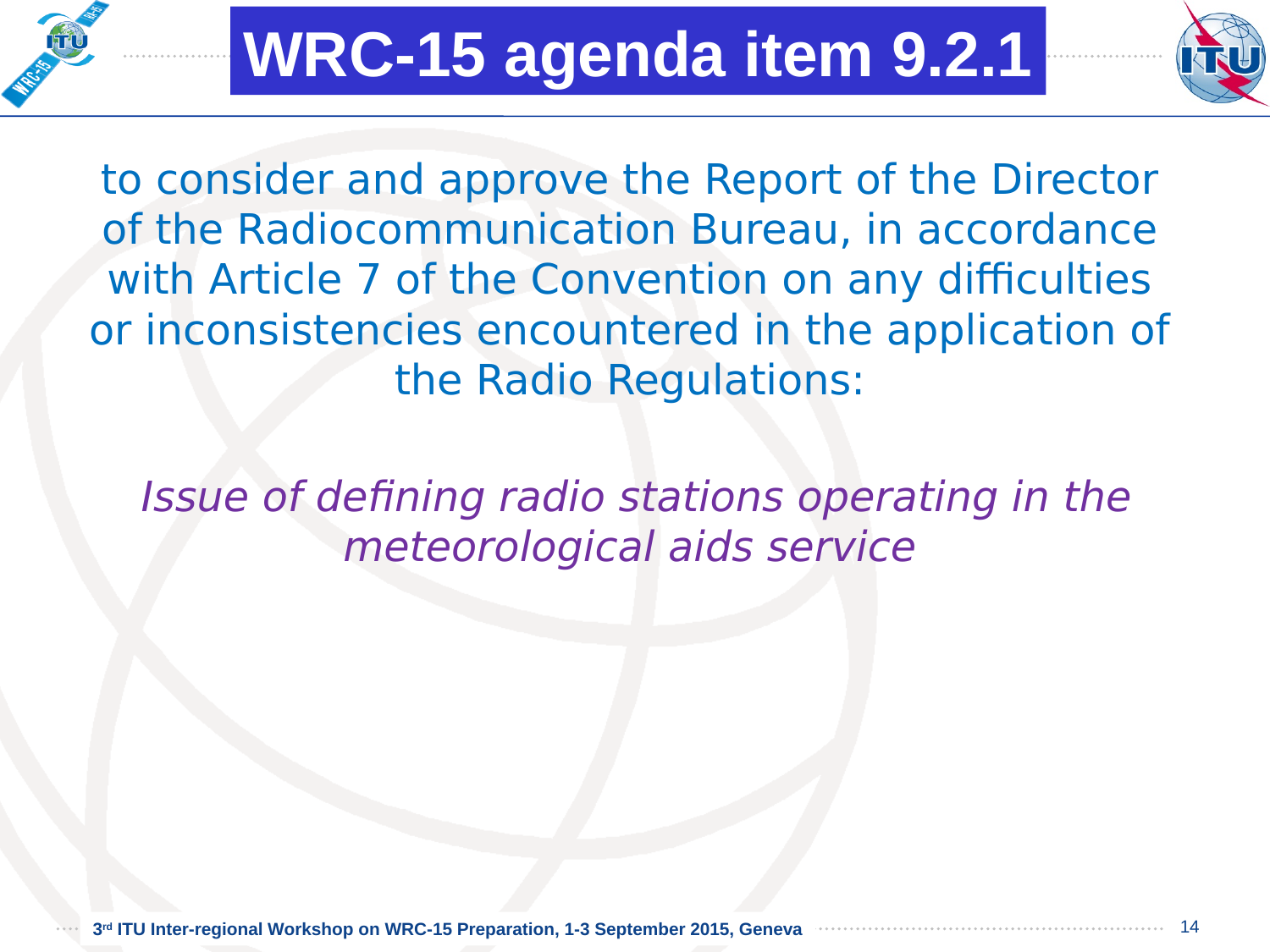

WRC-15 agenda item 9.2.1
# to consider and approve the Report of the Director of the Radiocommunication Bureau, in accordance with Article 7 of the Convention on any difficulties or inconsistencies encountered in the application of the Radio Regulations:

 Issue of defining radio stations operating in the meteorological aids service

14